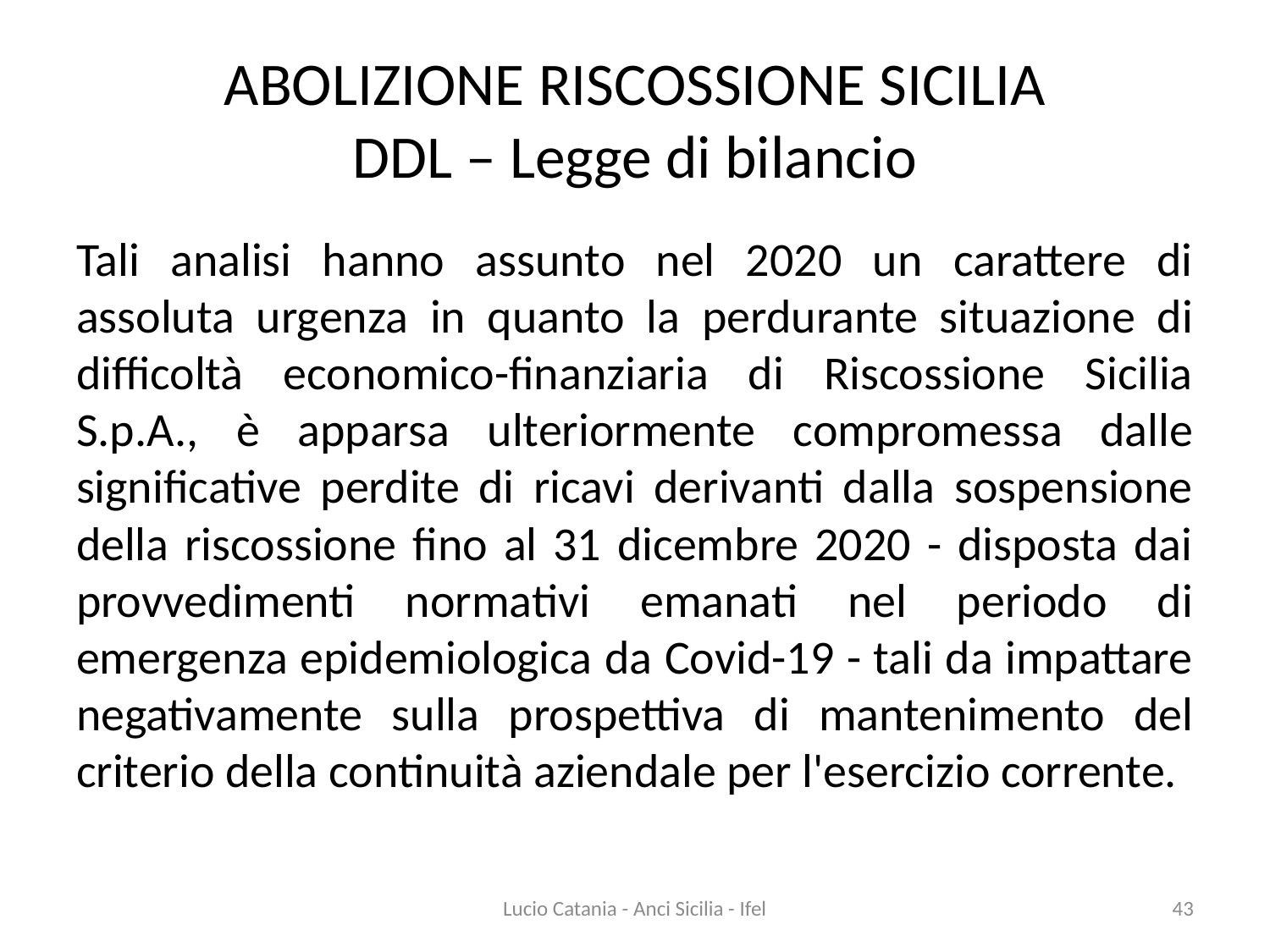

# ABOLIZIONE RISCOSSIONE SICILIA DDL – Legge di bilancio
Tali analisi hanno assunto nel 2020 un carattere di assoluta urgenza in quanto la perdurante situazione di difficoltà economico-finanziaria di Riscossione Sicilia S.p.A., è apparsa ulteriormente compromessa dalle significative perdite di ricavi derivanti dalla sospensione della riscossione fino al 31 dicembre 2020 - disposta dai provvedimenti normativi emanati nel periodo di emergenza epidemiologica da Covid-19 - tali da impattare negativamente sulla prospettiva di mantenimento del criterio della continuità aziendale per l'esercizio corrente.
Lucio Catania - Anci Sicilia - Ifel
43